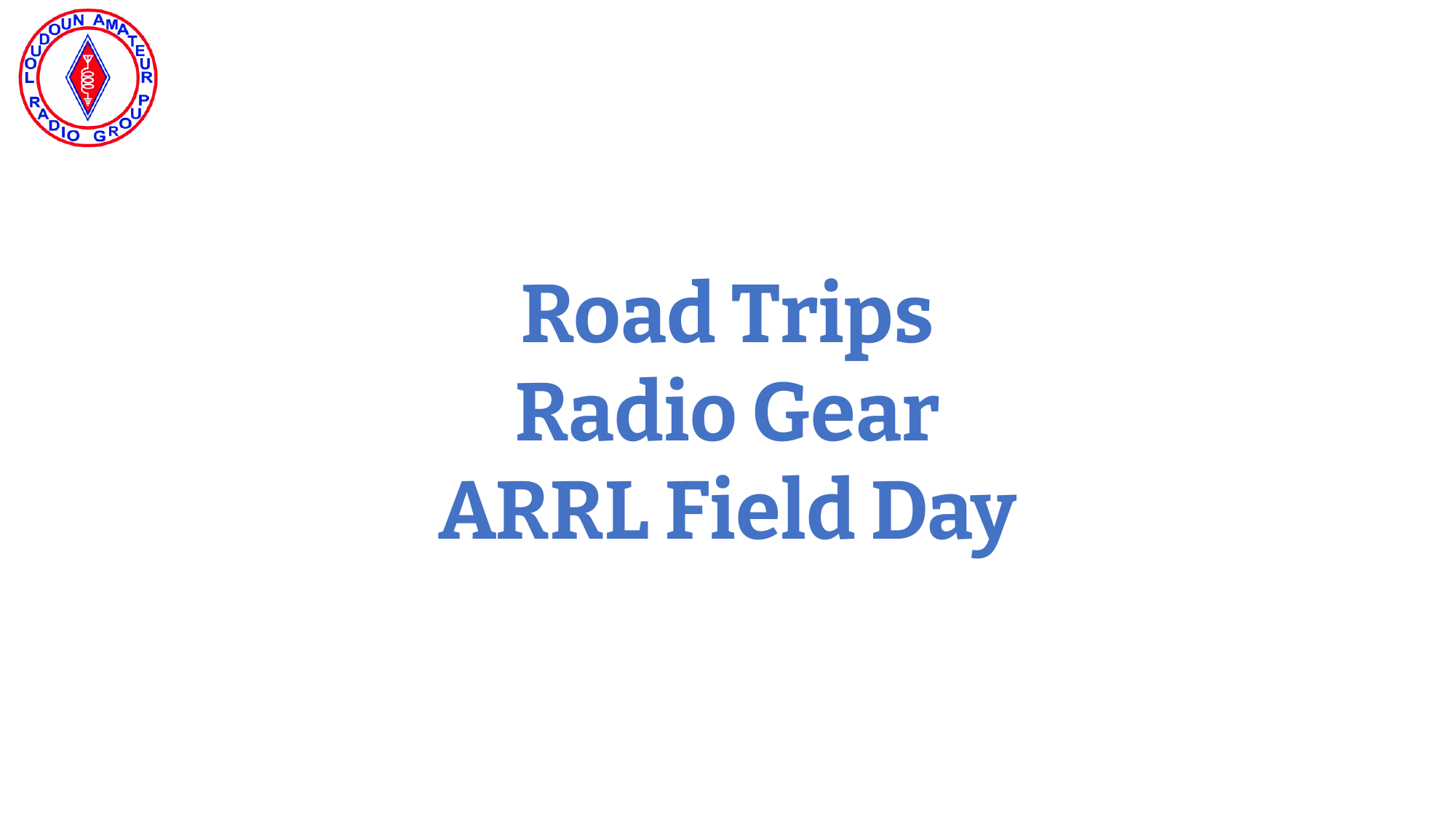

#
Road Trips
Radio Gear
ARRL Field Day